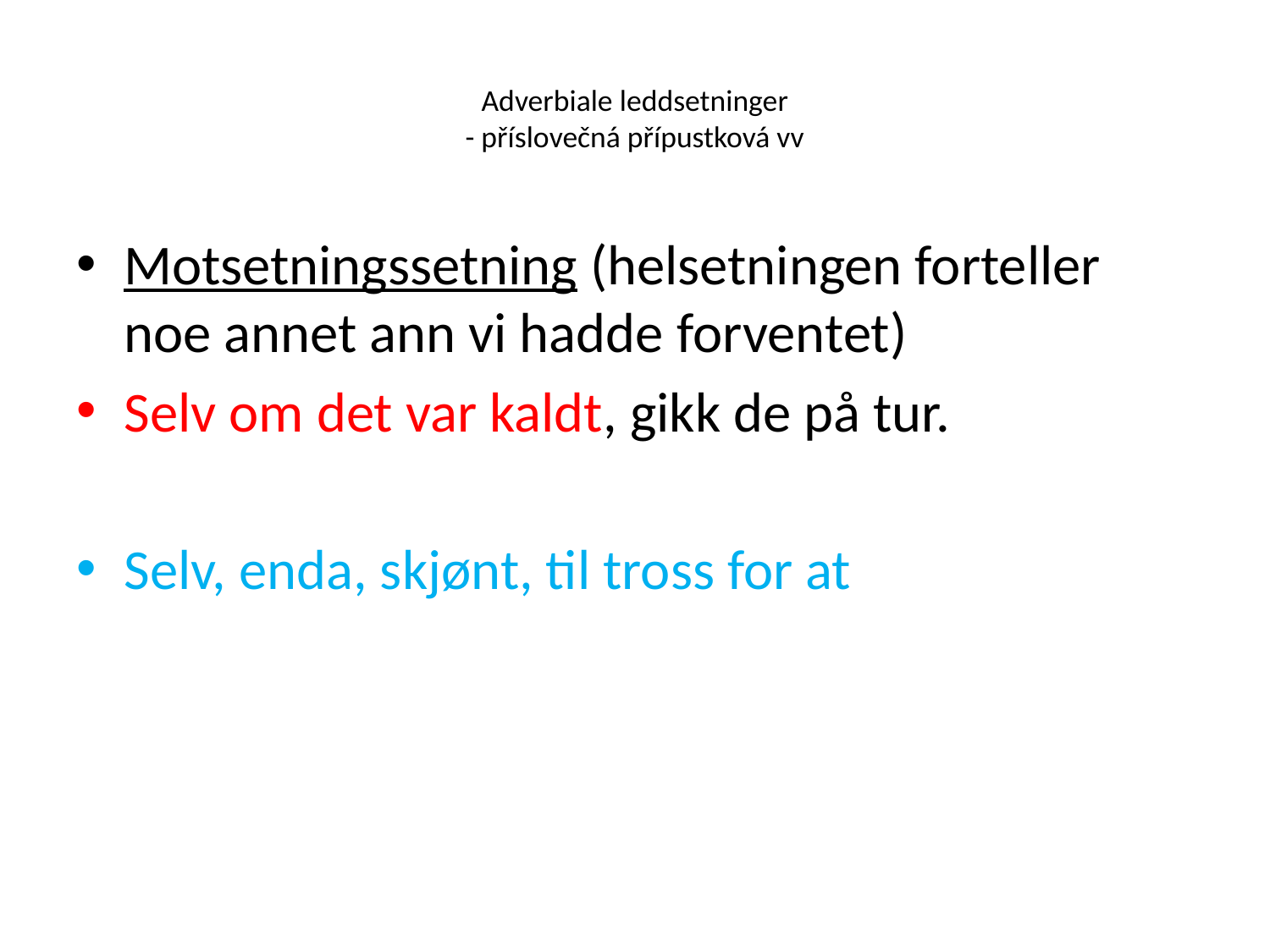

# Adverbiale leddsetninger - příslovečná přípustková vv
Motsetningssetning (helsetningen forteller noe annet ann vi hadde forventet)
Selv om det var kaldt, gikk de på tur.

Selv, enda, skjønt, til tross for at